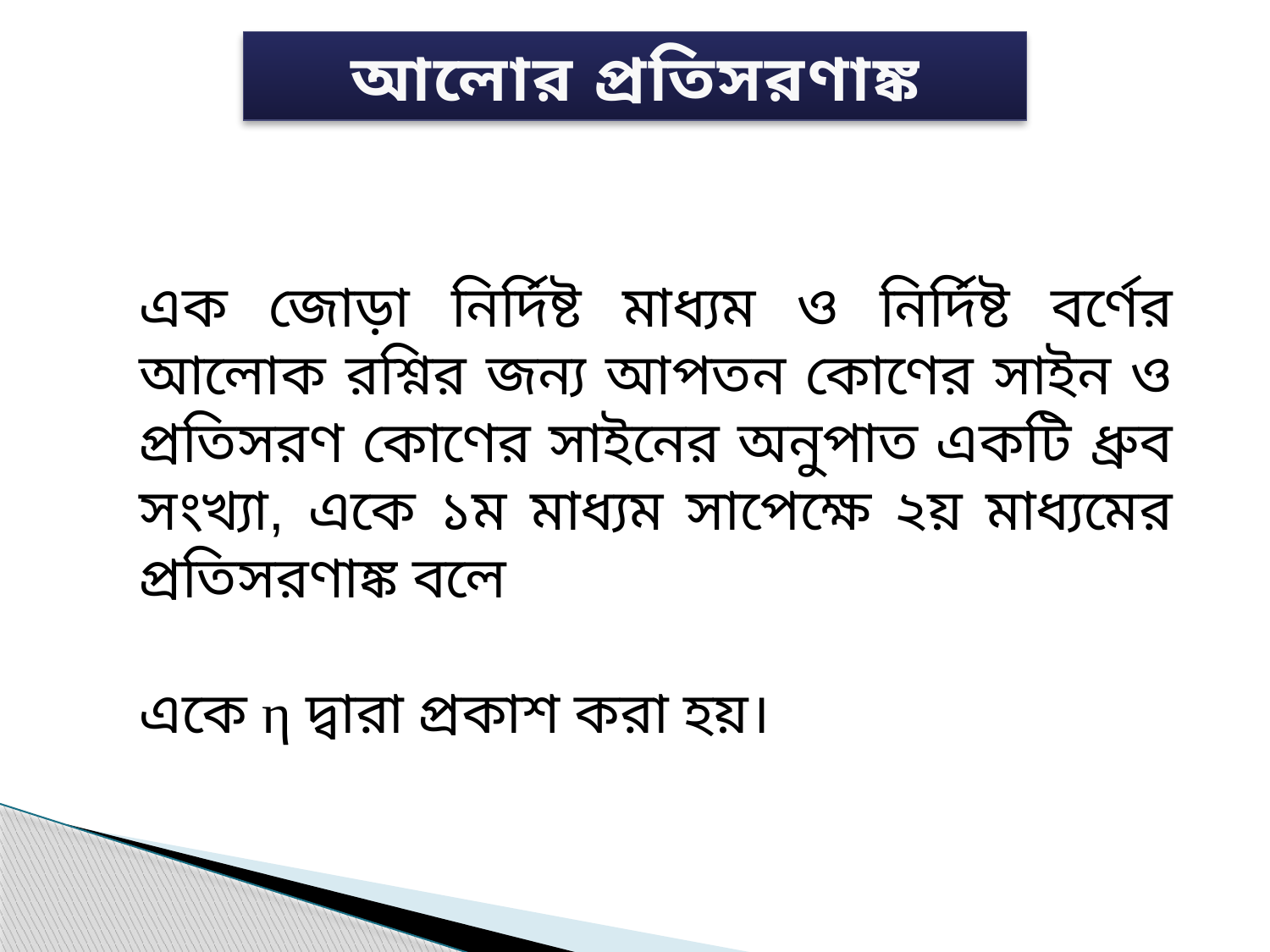

আলোর প্রতিসরণাঙ্ক
এক জোড়া নির্দিষ্ট মাধ্যম ও নির্দিষ্ট বর্ণের আলোক রশ্নির জন্য আপতন কোণের সাইন ও প্রতিসরণ কোণের সাইনের অনুপাত একটি ধ্রুব সংখ্যা, একে ১ম মাধ্যম সাপেক্ষে ২য় মাধ্যমের প্রতিসরণাঙ্ক বলে

একে η দ্বারা প্রকাশ করা হয়।